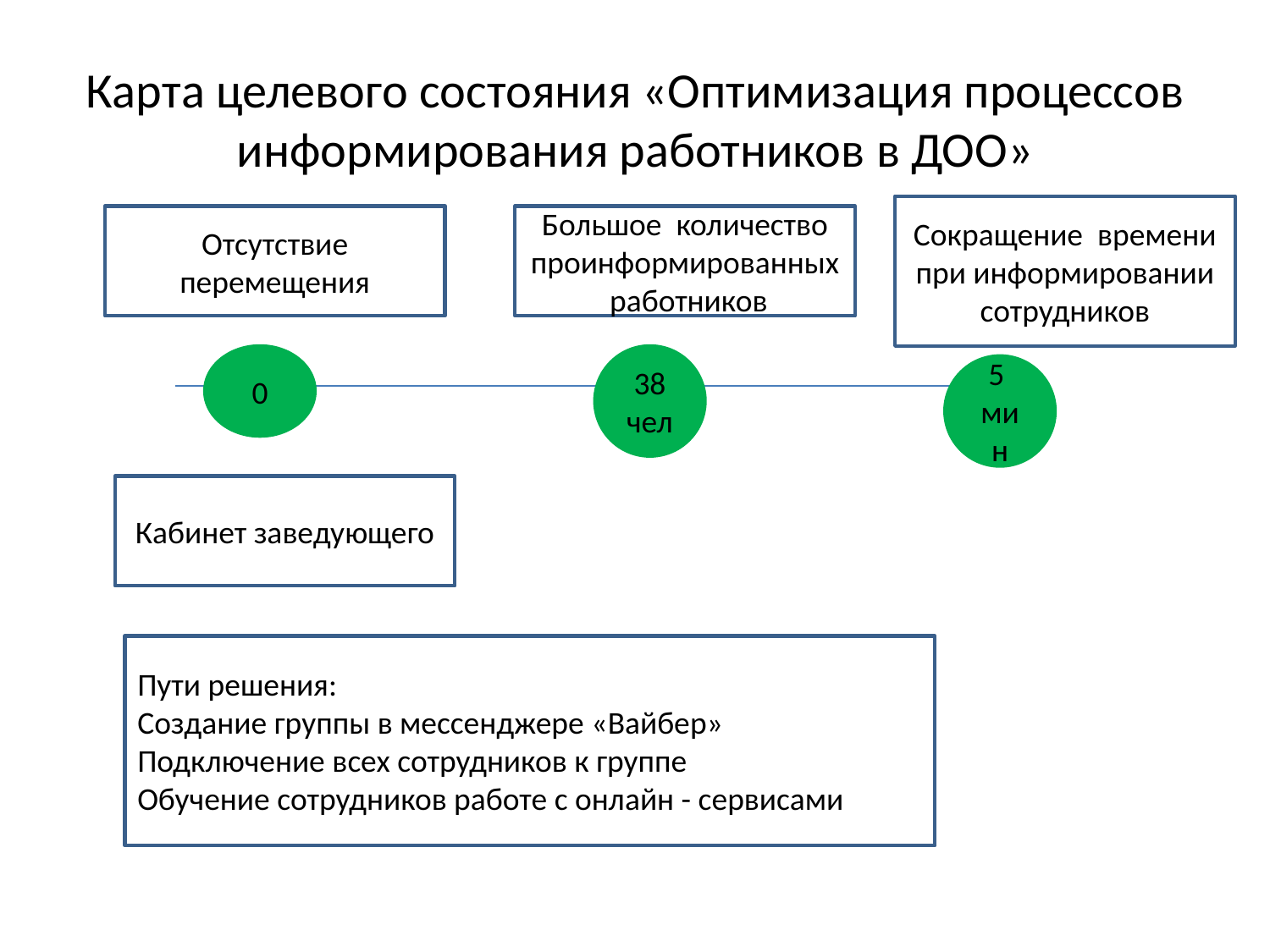

# Карта целевого состояния «Оптимизация процессов информирования работников в ДОО»
Сокращение  времени при информировании сотрудников
Отсутствие перемещения
Большое  количество проинформированных  работников
0
38 чел
5  мин
Кабинет заведующего
Пути решения:
Создание группы в мессенджере «Вайбер»
Подключение всех сотрудников к группе
Обучение сотрудников работе с онлайн - сервисами